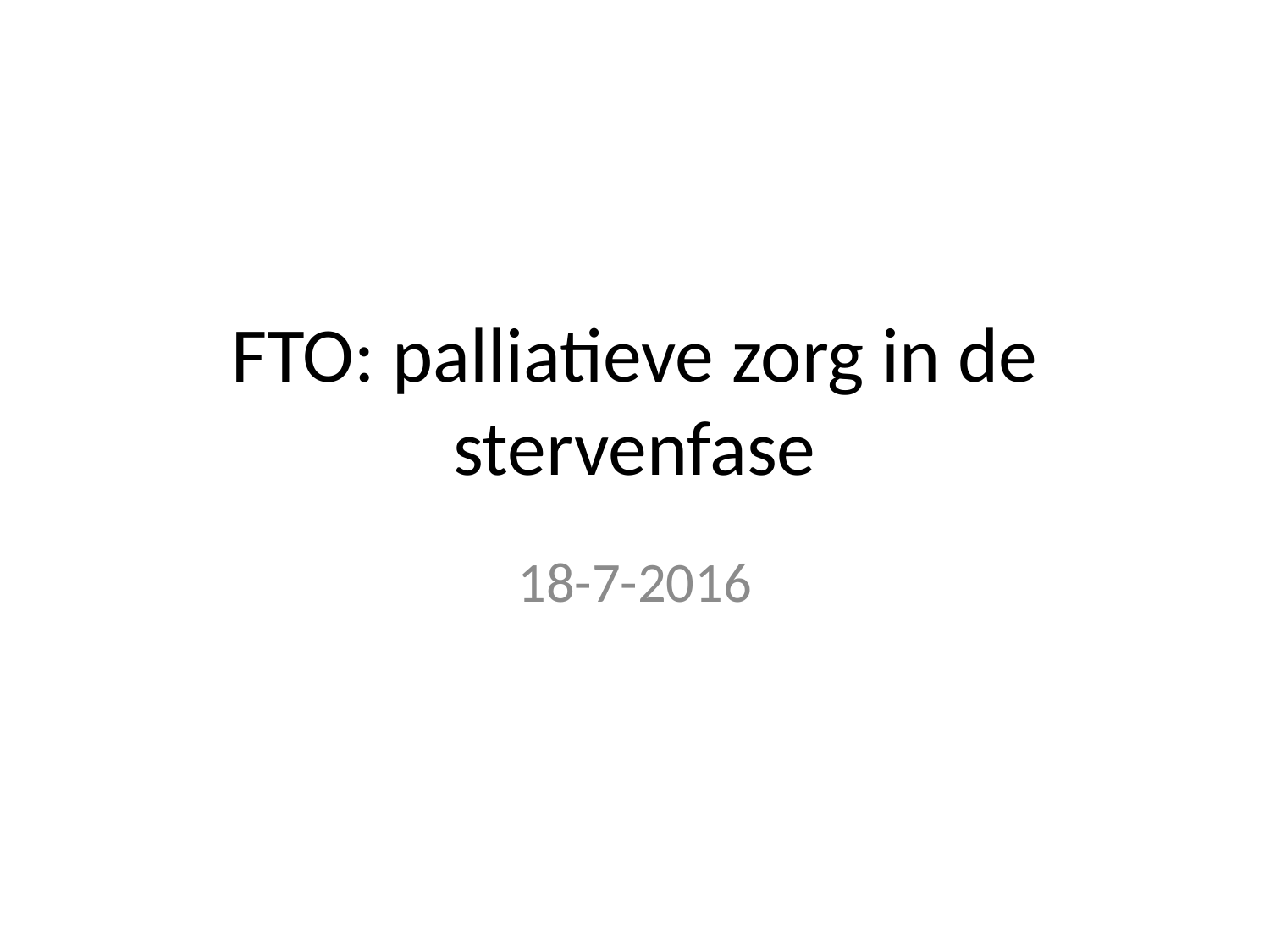

# FTO: palliatieve zorg in de stervenfase
18-7-2016